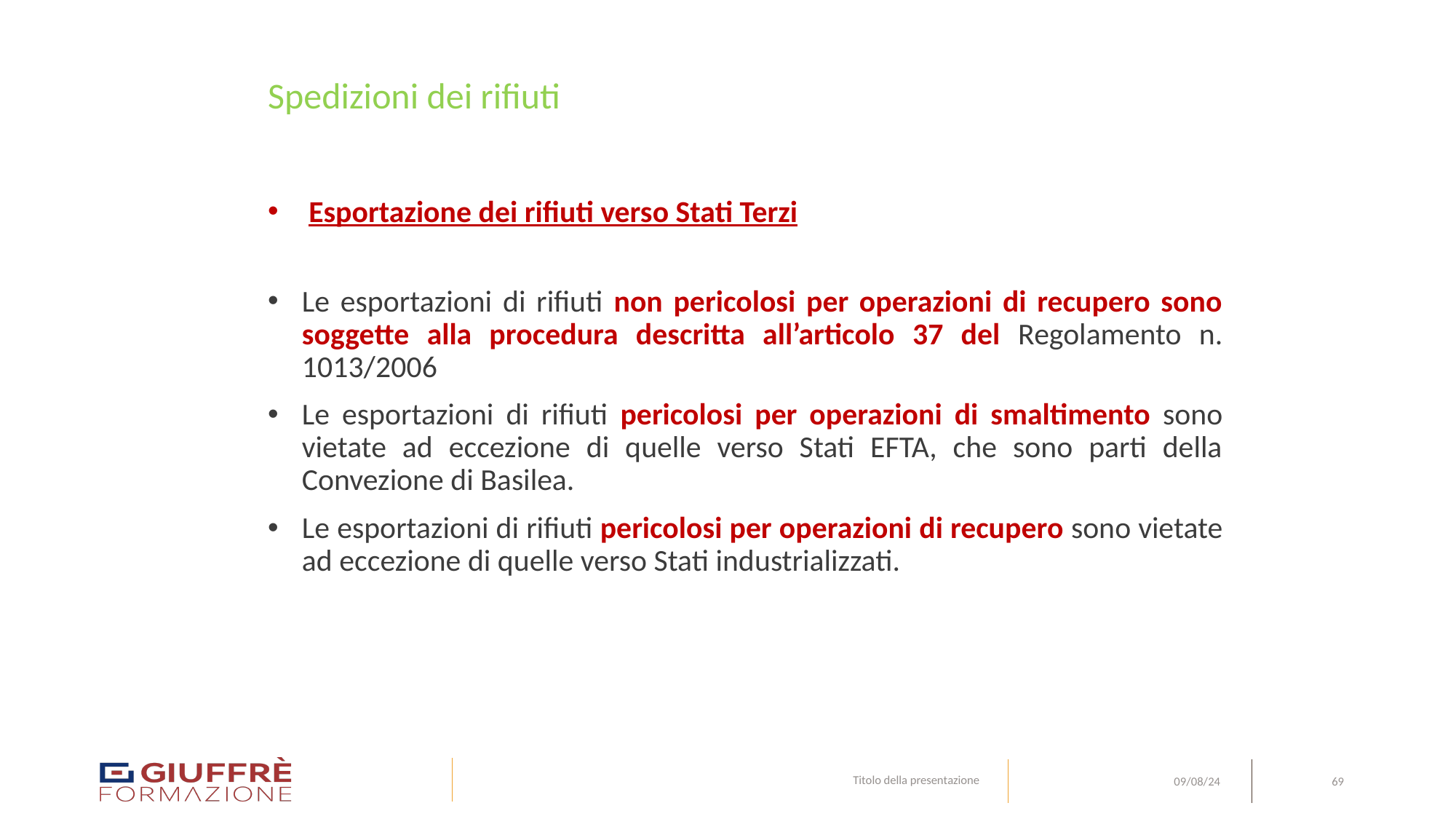

# Spedizioni dei rifiuti
Esportazione dei rifiuti verso Stati Terzi

Le esportazioni di rifiuti non pericolosi per operazioni di recupero sono soggette alla procedura descritta all’articolo 37 del Regolamento n. 1013/2006
Le esportazioni di rifiuti pericolosi per operazioni di smaltimento sono vietate ad eccezione di quelle verso Stati EFTA, che sono parti della Convezione di Basilea.
Le esportazioni di rifiuti pericolosi per operazioni di recupero sono vietate ad eccezione di quelle verso Stati industrializzati.

Titolo della presentazione
69
09/08/24